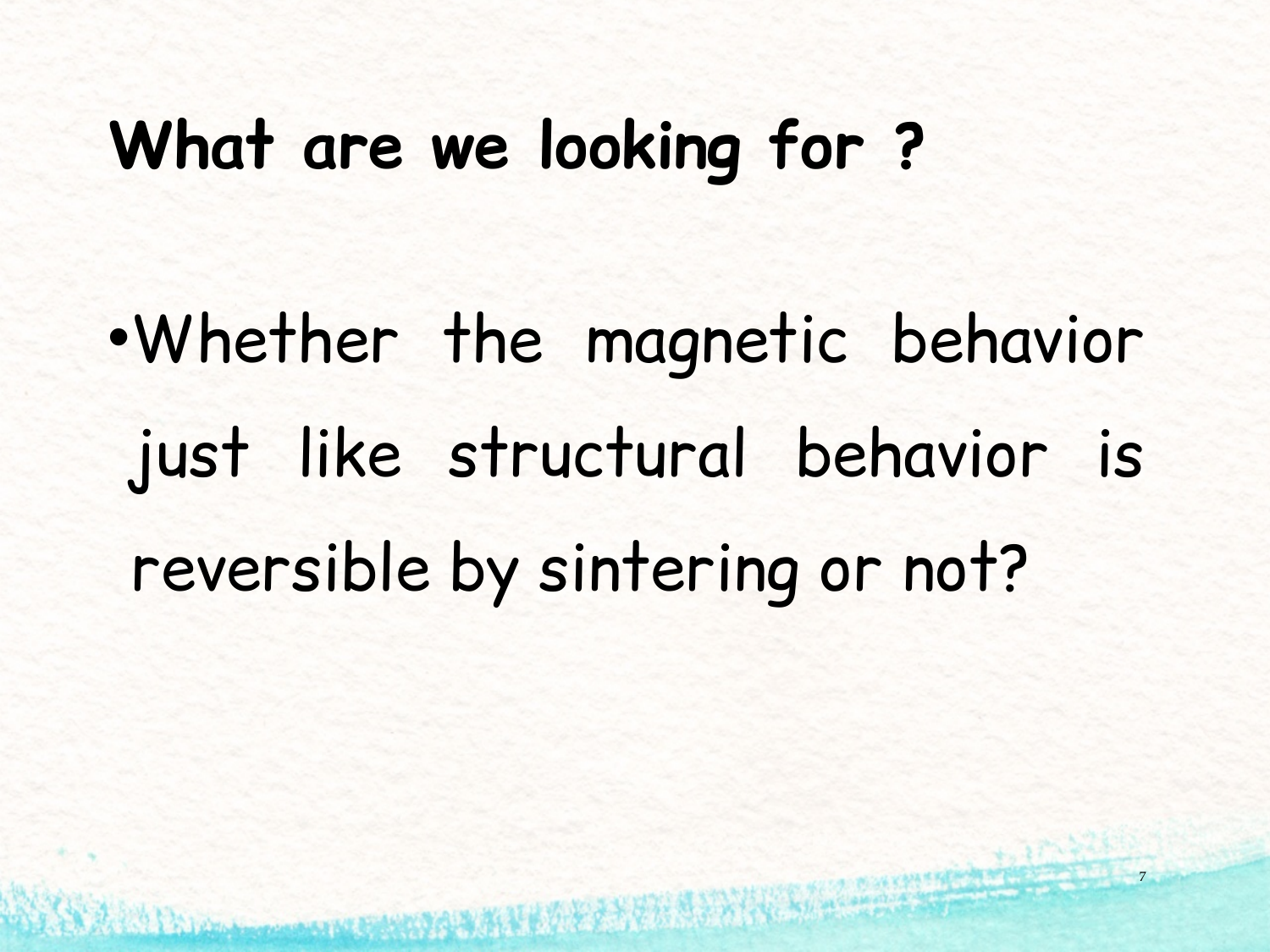

What are we looking for ?
Whether the magnetic behavior just like structural behavior is reversible by sintering or not?

7